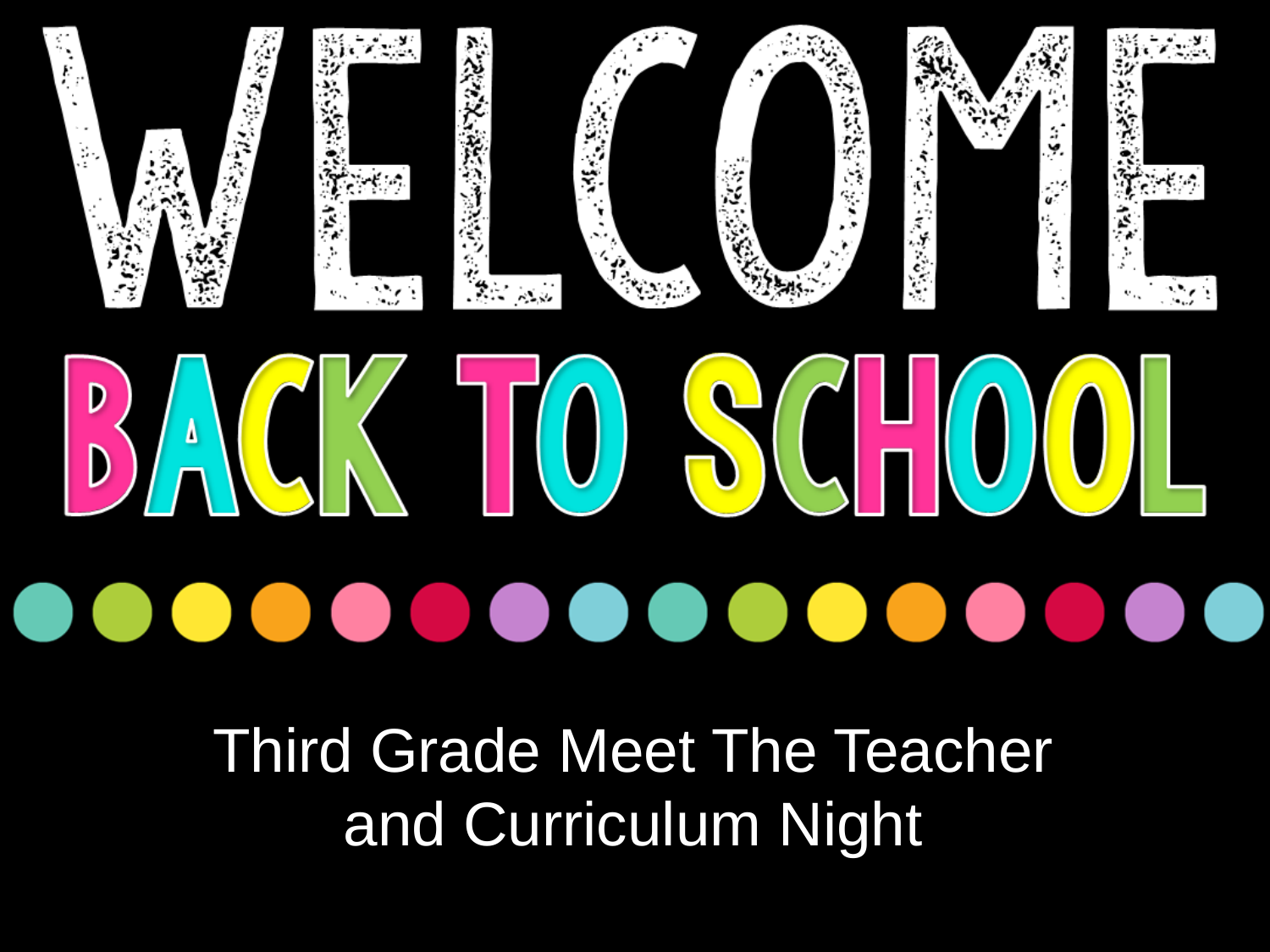

Third Grade Meet The Teacher and Curriculum Night